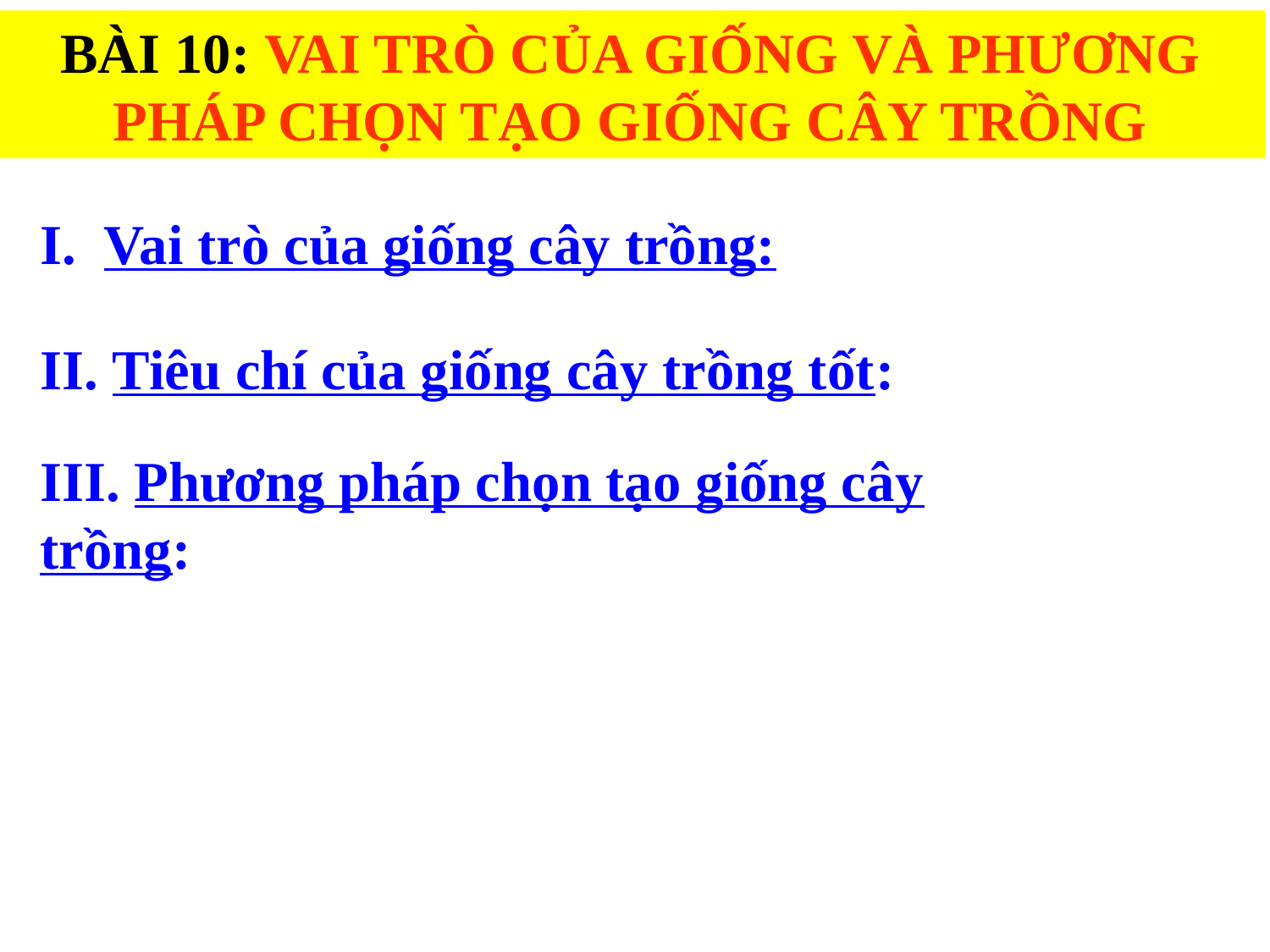

BÀI 10: VAI TRÒ CỦA GIỐNG VÀ PHƯƠNG PHÁP CHỌN TẠO GIỐNG CÂY TRỒNG
Vai trò của giống cây trồng:
II. Tiêu chí của giống cây trồng tốt:
III. Phương pháp chọn tạo giống cây trồng:
9:10